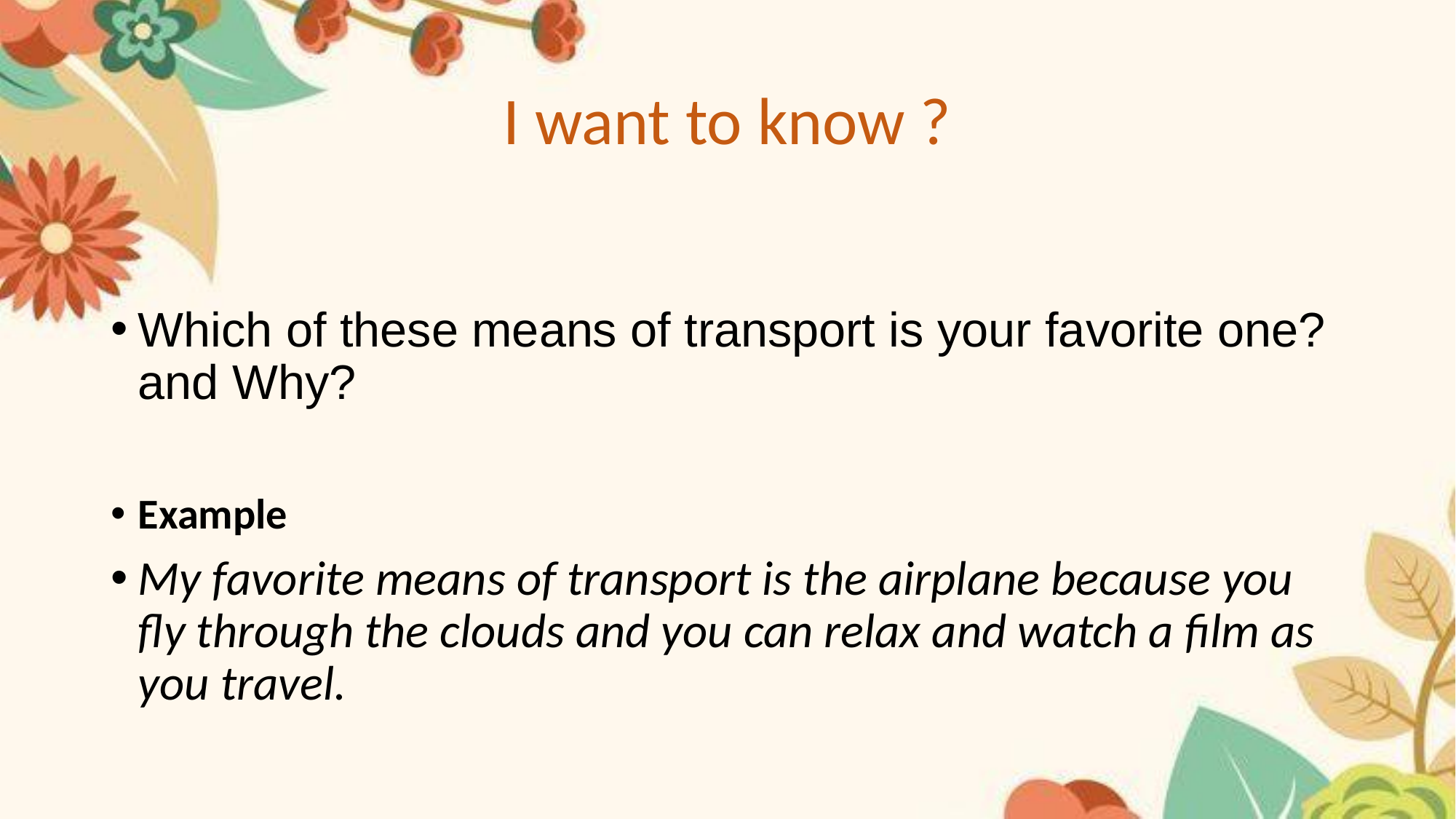

# I want to know ?
Which of these means of transport is your favorite one? and Why?

Example
My favorite means of transport is the airplane because you fly through the clouds and you can relax and watch a film as you travel.